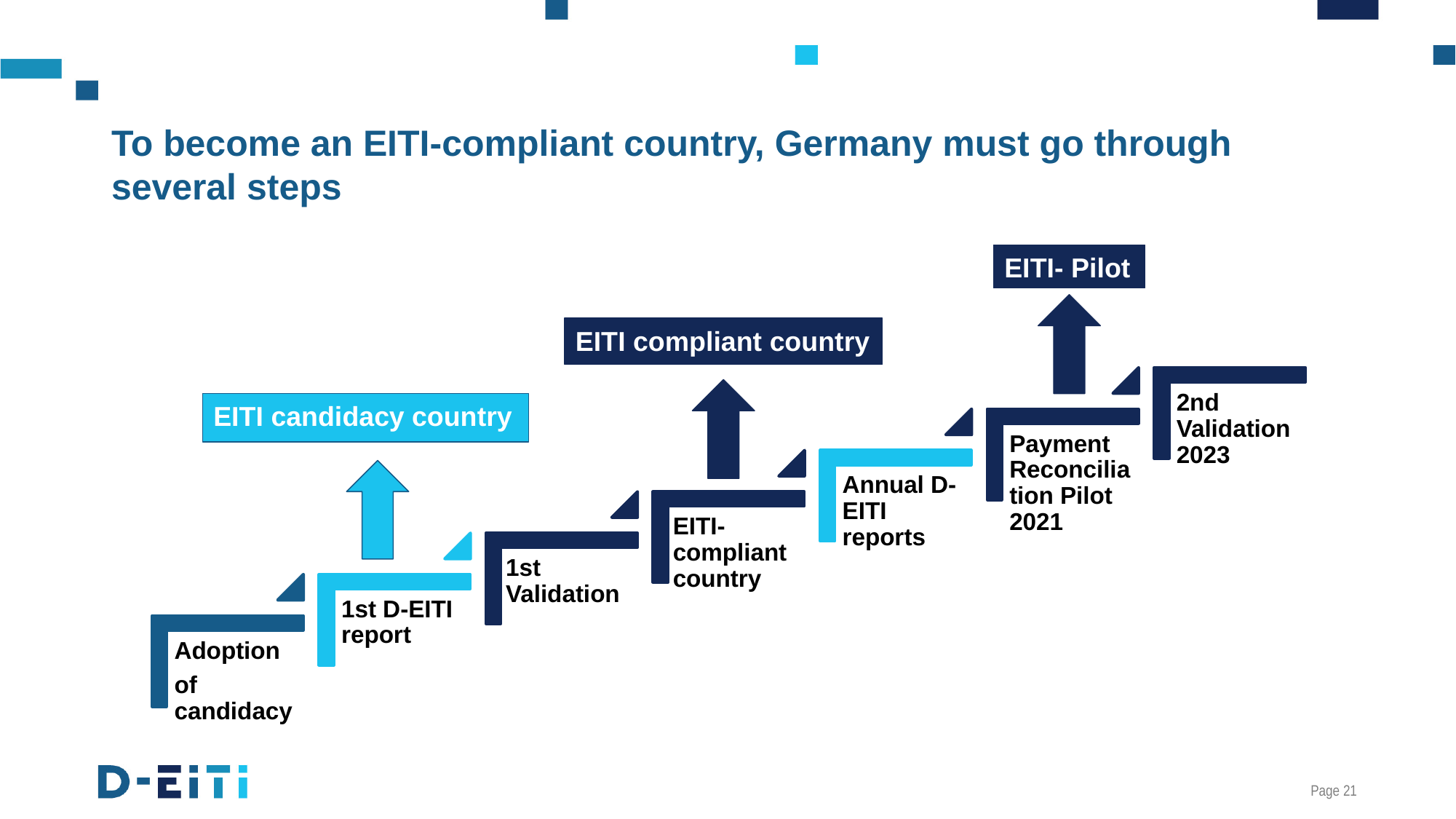

# To become an EITI-compliant country, Germany must go through several steps
EITI- Pilot

EITI compliant country
Adoption
of candidacy

1st D-EITI report

1st Validation

EITI-compliant country

Annual D-EITI reports
Payment Reconciliation Pilot
2021
2nd Validation
2023

EITI candidacy country